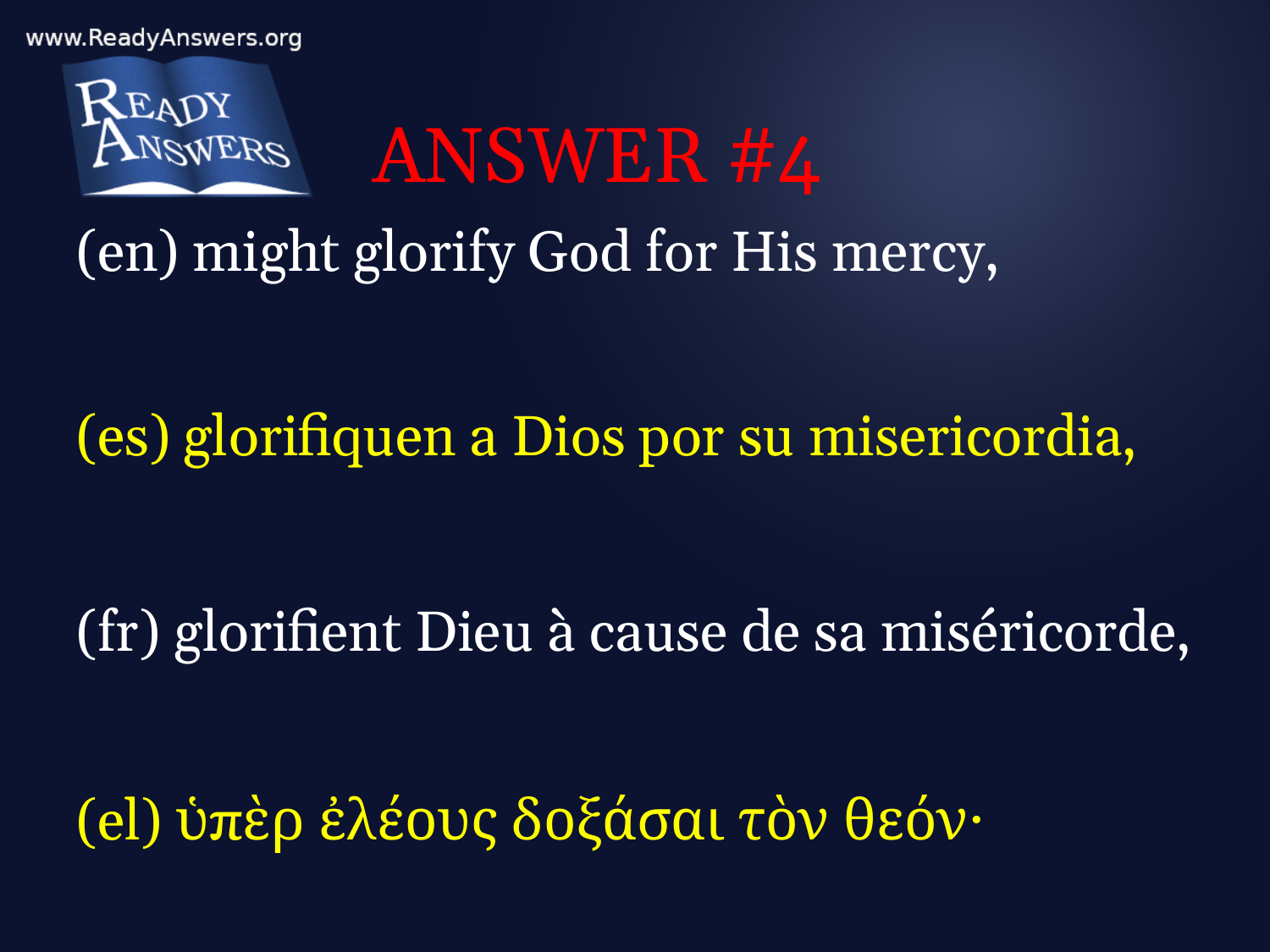

# ANSWER #4
(en) might glorify God for His mercy,
(es) glorifiquen a Dios por su misericordia,
(fr) glorifient Dieu à cause de sa miséricorde,
(el) ὑπὲρ ἐλέους δοξάσαι τὸν θεόν·